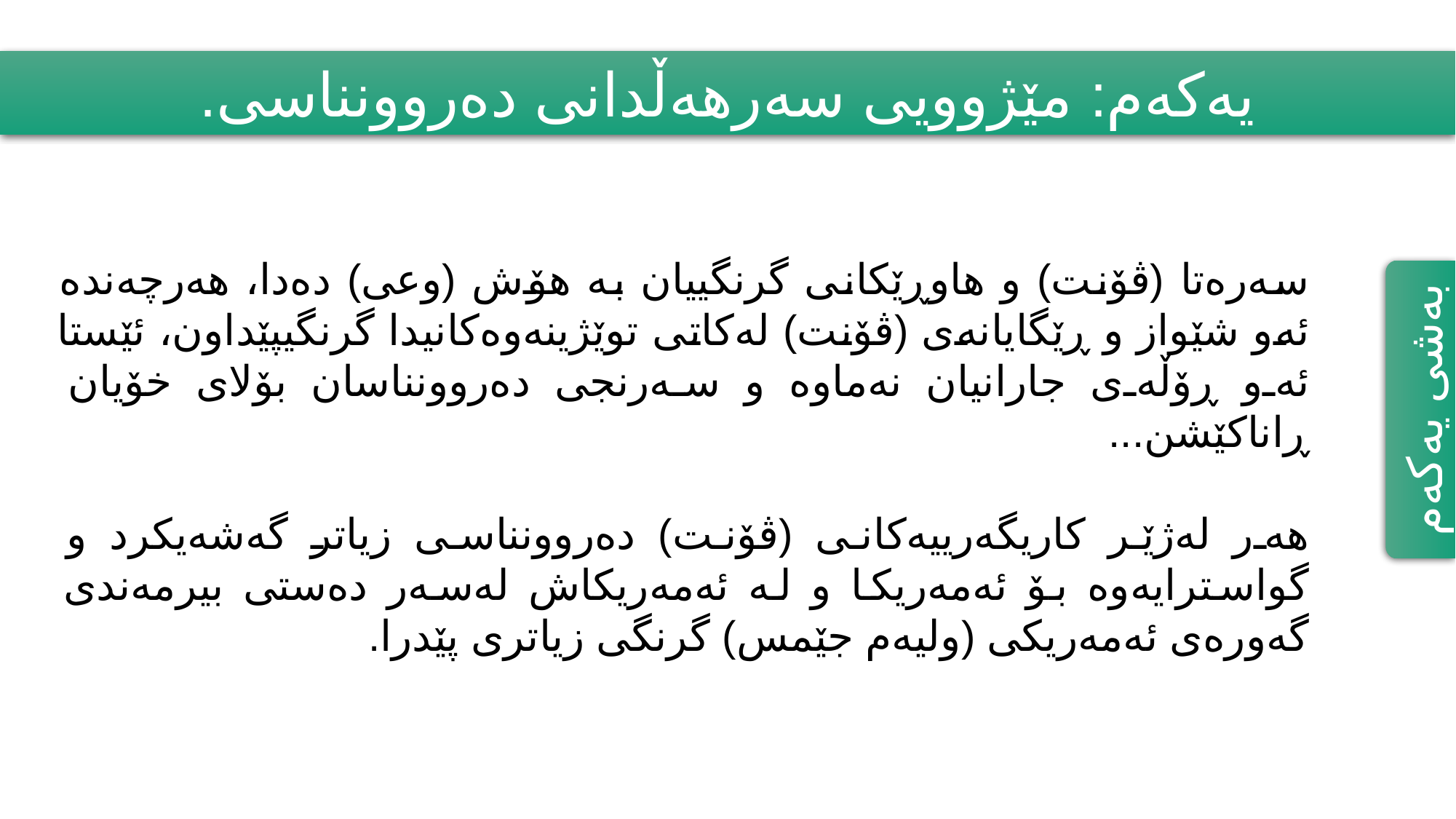

یەکەم: مێژوویی سەرهەڵدانی دەروونناسی.
سەرەتا (ڤۆنت) و هاوڕێکانی گرنگییان بە هۆش (وعی) دەدا، هەرچەندە ئەو شێواز و ڕێگایانەی (ڤۆنت) لەکاتی توێژینەوەکانیدا گرنگیپێداون، ئێستا ئەو ڕۆڵەی جارانیان نەماوە و سەرنجی دەروونناسان بۆلای خۆیان ڕاناکێشن...

هەر لەژێر کاریگەرییەکانی (ڤۆنت) دەروونناسی زیاتر گەشەیکرد و گواسترایەوە بۆ ئەمەریکا و لە ئەمەریکاش لەسەر دەستی بیرمەندی گەورەی ئەمەریکی (ولیەم جێمس) گرنگی زیاتری پێدرا.
بەشی یەکەم